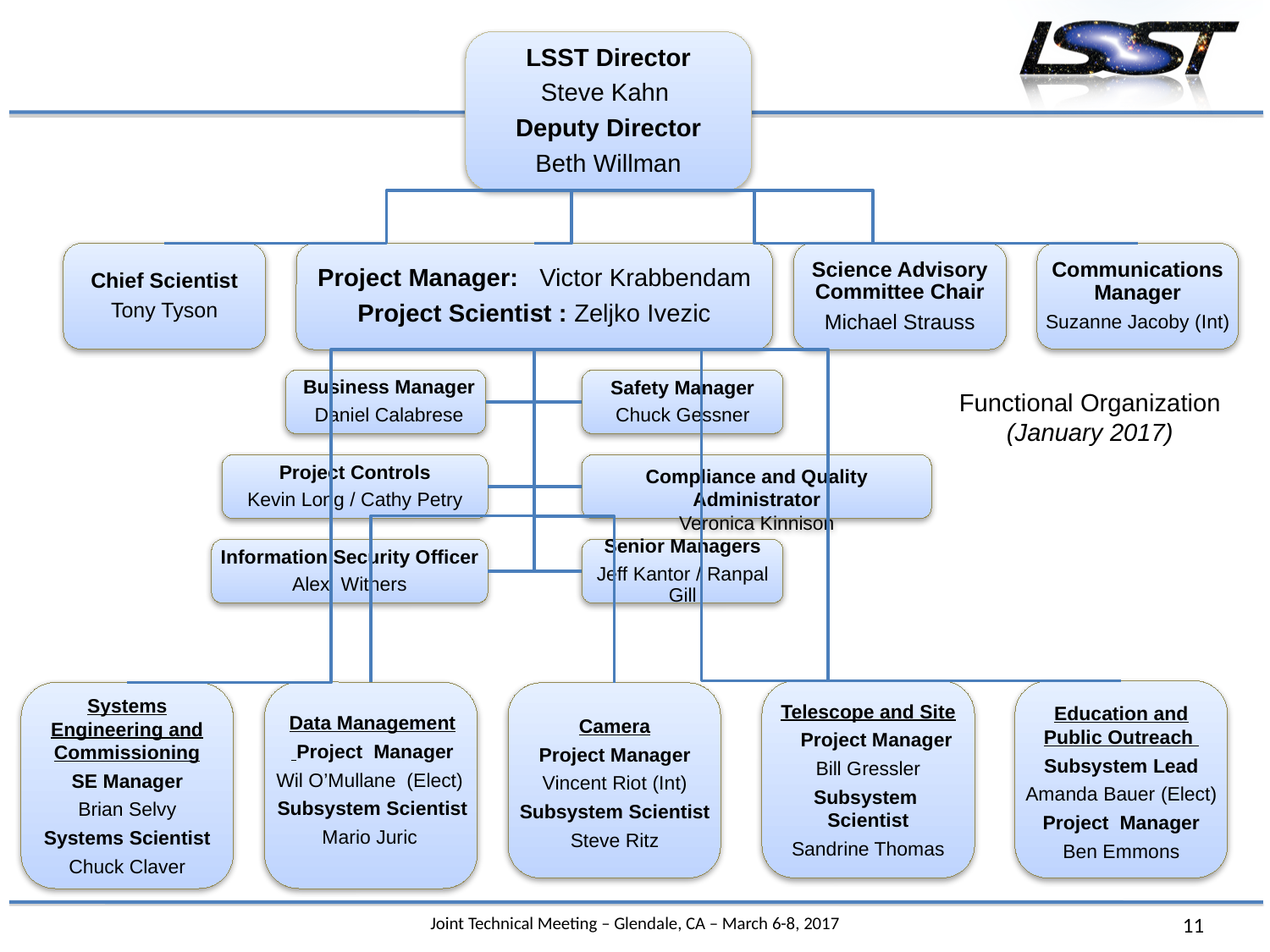

LSST Director
Steve Kahn
Deputy Director
Beth Willman

Chief Scientist
Tony Tyson

Project Manager:   Victor Krabbendam
Project Scientist : Zeljko Ivezic

Science Advisory Committee Chair
Michael Strauss

Communications Manager
Suzanne Jacoby (Int)

Business Manager
Daniel Calabrese

Safety Manager
Chuck Gessner
Functional Organization
(January 2017)

Project Controls
Kevin Long / Cathy Petry
Compliance and Quality Administrator
Veronica Kinnison

Information Security Officer
Alex  Withers

Senior Managers
Jeff Kantor / Ranpal Gill

Education and Public Outreach
Subsystem Lead
Amanda Bauer (Elect)
Project  Manager
Ben Emmons

Telescope and Site
   Project Manager
Bill Gressler
Subsystem  Scientist
Sandrine Thomas

Data Management
 Project  Manager
Wil O’Mullane  (Elect)
Subsystem Scientist
Mario Juric

Systems Engineering and Commissioning
SE Manager
Brian Selvy
Systems Scientist
Chuck Claver

Camera
Project Manager
Vincent Riot (Int)
Subsystem Scientist
Steve Ritz